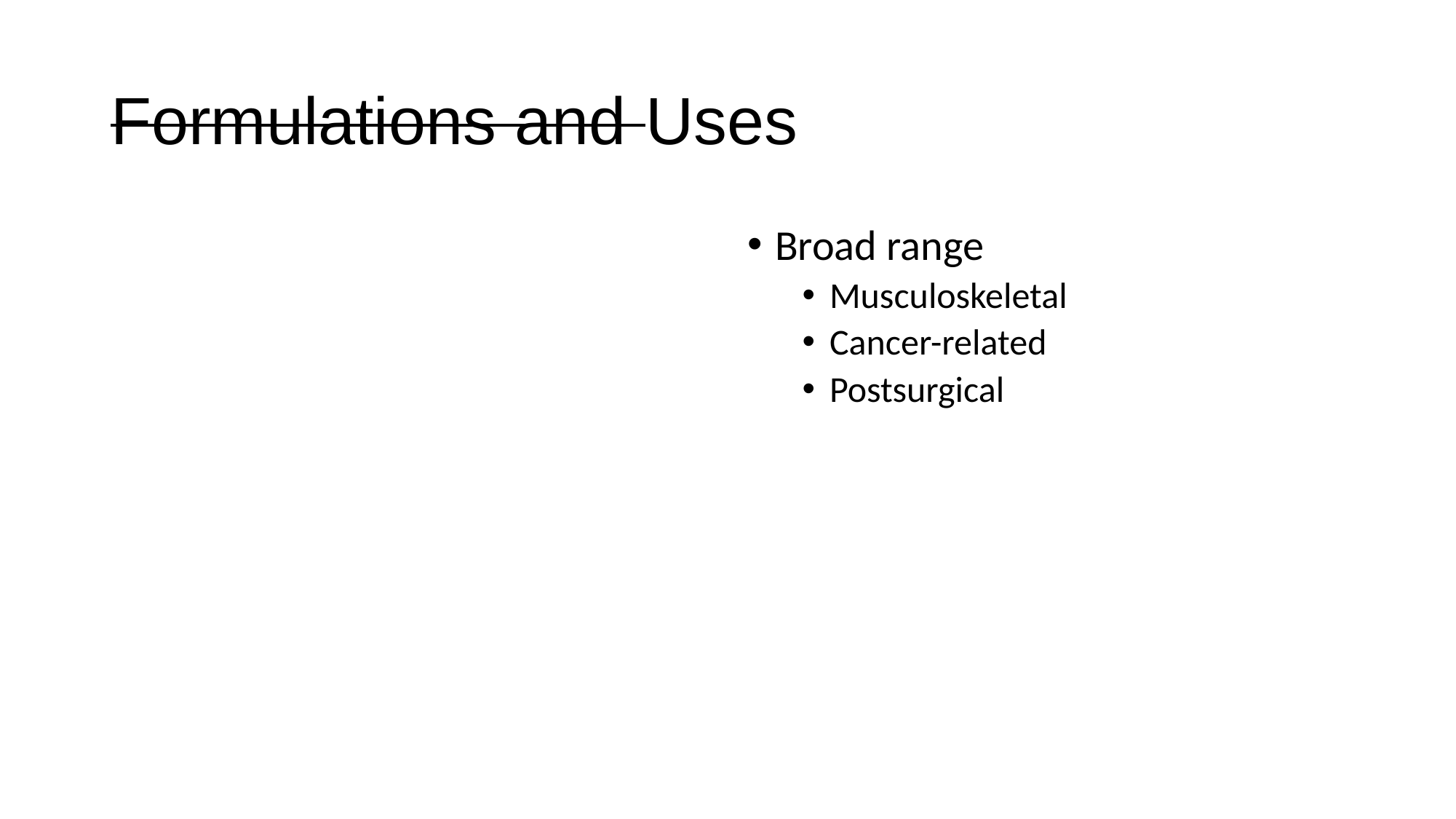

# Formulations and Uses

Broad range
Musculoskeletal
Cancer-related
Postsurgical